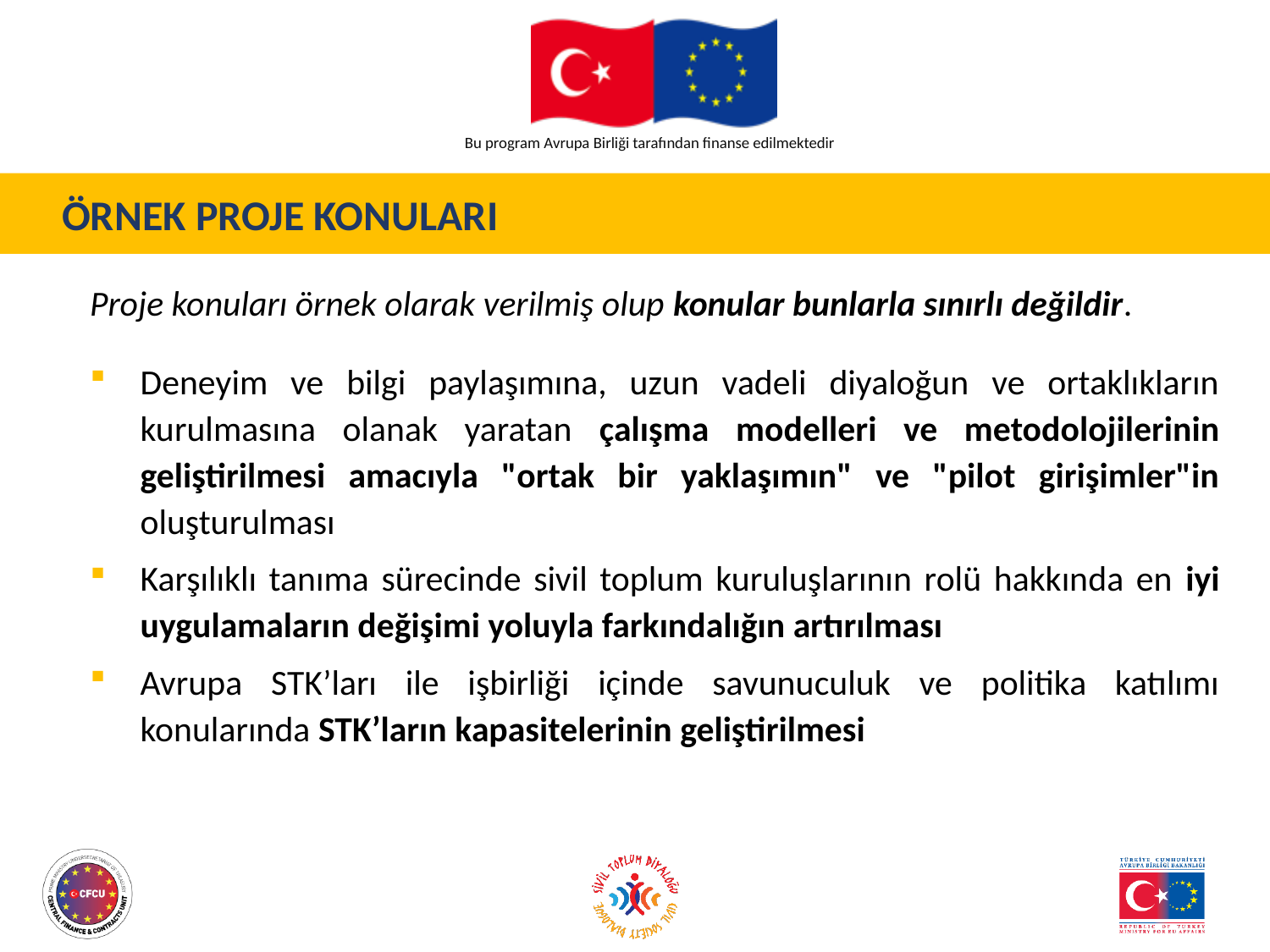

ÖRNEK PROJE KONULARI
Proje konuları örnek olarak verilmiş olup konular bunlarla sınırlı değildir.
Deneyim ve bilgi paylaşımına, uzun vadeli diyaloğun ve ortaklıkların kurulmasına olanak yaratan çalışma modelleri ve metodolojilerinin geliştirilmesi amacıyla "ortak bir yaklaşımın" ve "pilot girişimler"in oluşturulması
Karşılıklı tanıma sürecinde sivil toplum kuruluşlarının rolü hakkında en iyi uygulamaların değişimi yoluyla farkındalığın artırılması
Avrupa STK’ları ile işbirliği içinde savunuculuk ve politika katılımı konularında STK’ların kapasitelerinin geliştirilmesi